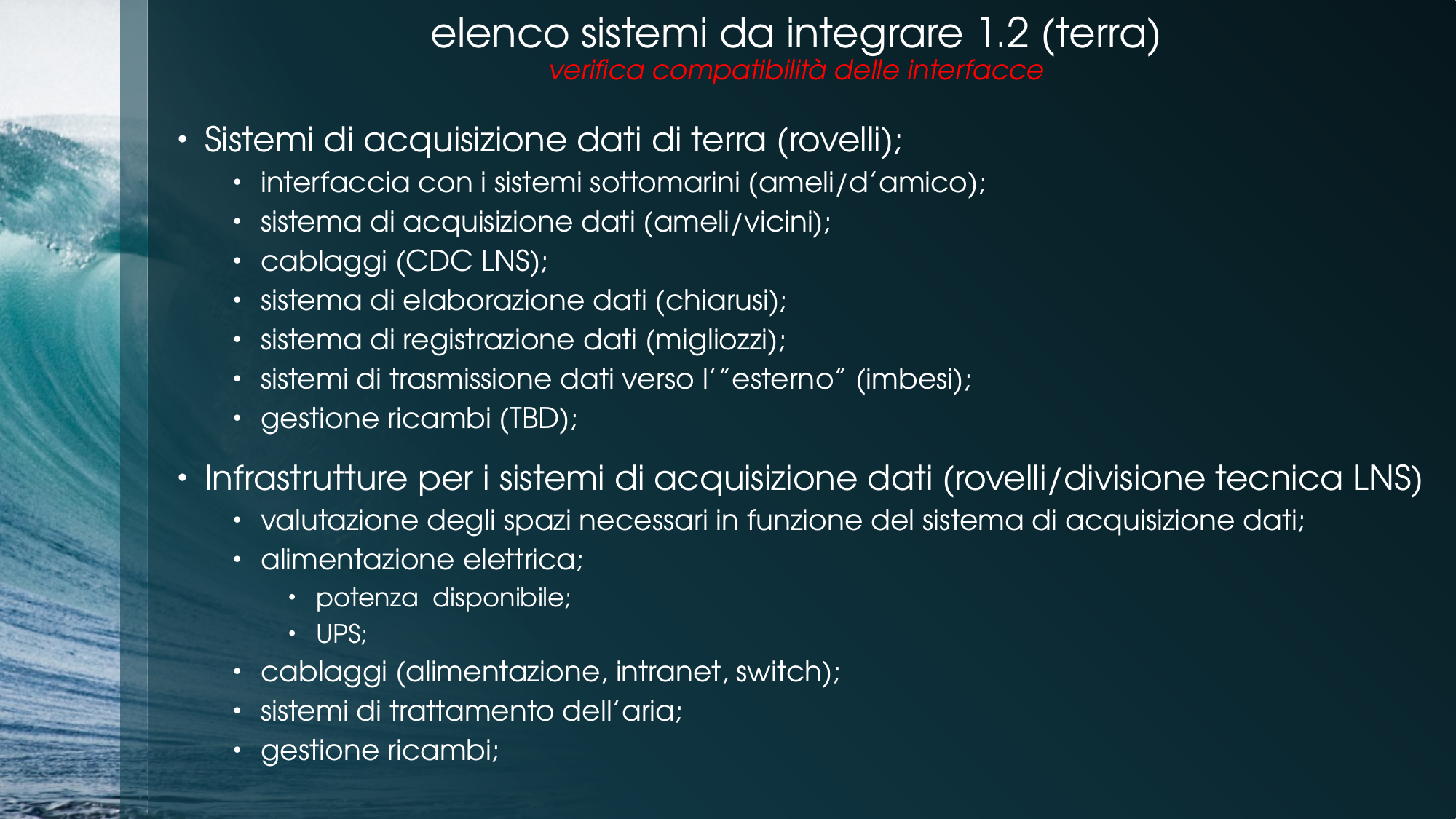

# elenco sistemi da integrare 1.2 (terra) verifica compatibilità delle interfacce
Sistemi di acquisizione dati di terra (rovelli);
interfaccia con i sistemi sottomarini (ameli/d’amico);
sistema di acquisizione dati (ameli/vicini);
cablaggi (CDC LNS);
sistema di elaborazione dati (chiarusi);
sistema di registrazione dati (migliozzi);
sistemi di trasmissione dati verso l’”esterno” (imbesi);
gestione ricambi (TBD);
Infrastrutture per i sistemi di acquisizione dati (rovelli/divisione tecnica LNS)
valutazione degli spazi necessari in funzione del sistema di acquisizione dati;
alimentazione elettrica;
potenza  disponibile;
UPS;
cablaggi (alimentazione, intranet, switch);
sistemi di trattamento dell’aria;
gestione ricambi;